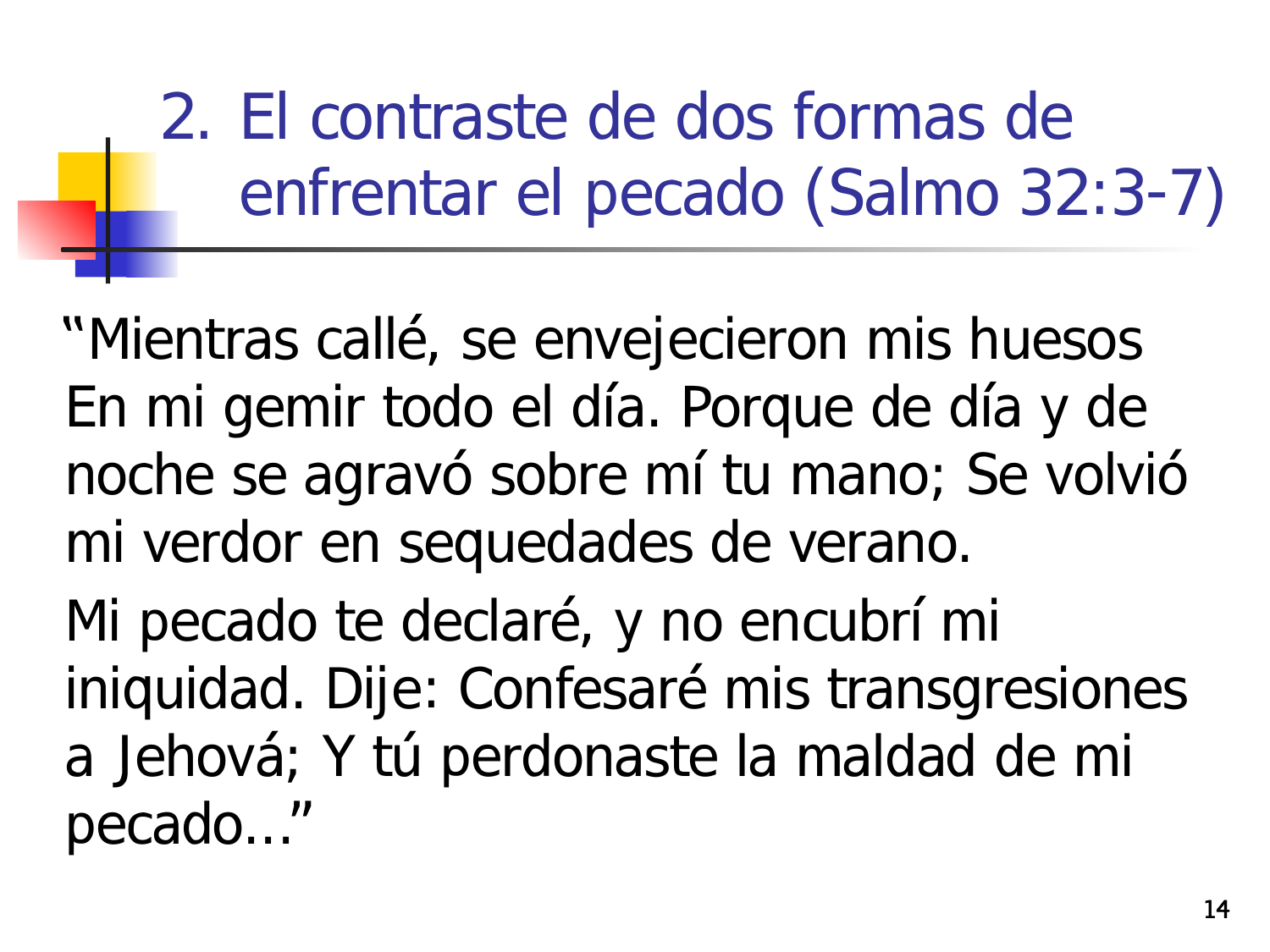

# El contraste de dos formas de  enfrentar el pecado (Salmo 32:3-7)
“Mientras callé, se envejecieron mis huesos En mi gemir todo el día. Porque de día y de noche se agravó sobre mí tu mano; Se volvió mi verdor en sequedades de verano.
Mi pecado te declaré, y no encubrí mi iniquidad. Dije: Confesaré mis transgresiones a Jehová; Y tú perdonaste la maldad de mi pecado...”

14
14